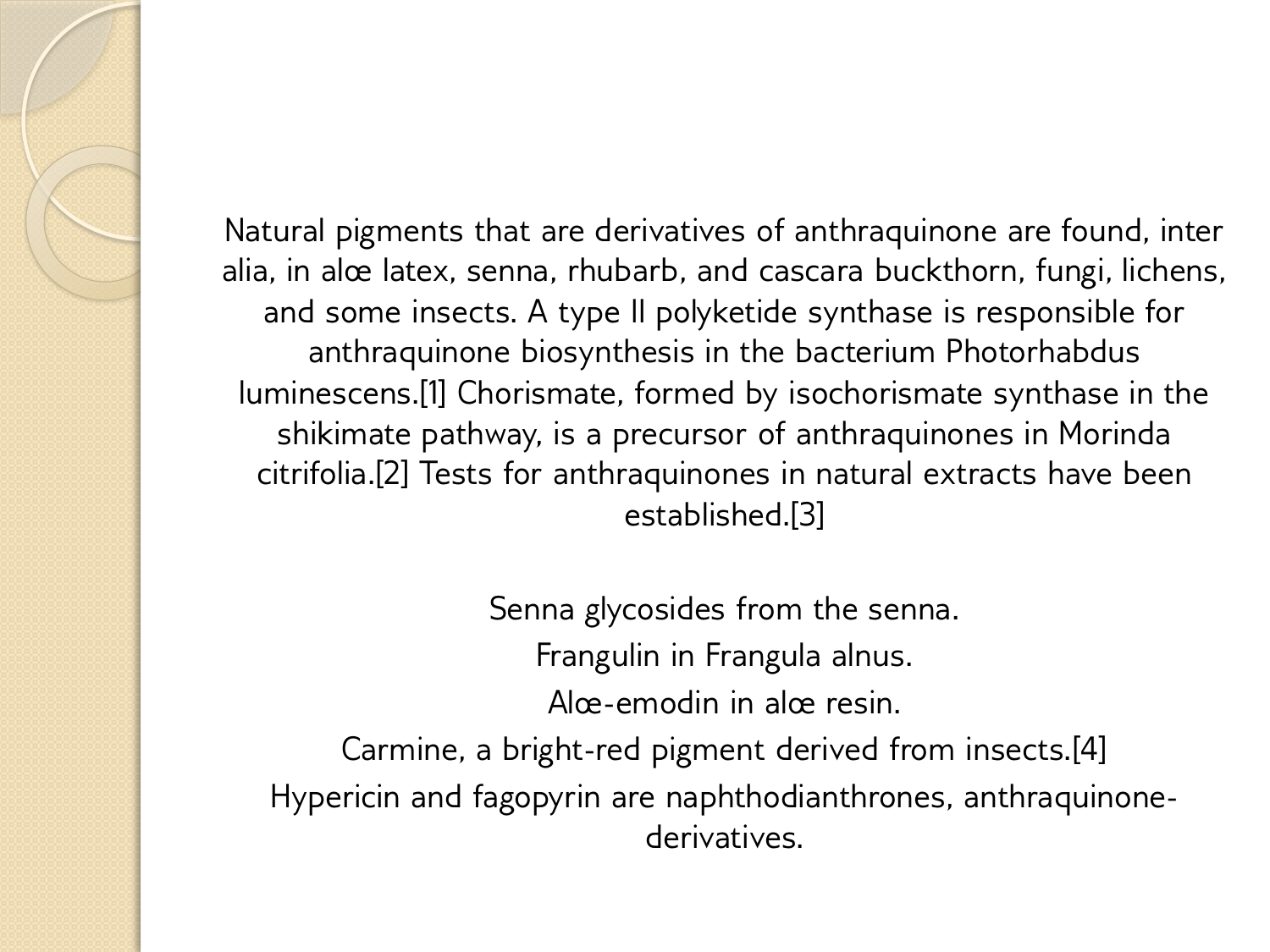

#
Natural pigments that are derivatives of anthraquinone are found, inter alia, in aloe latex, senna, rhubarb, and cascara buckthorn, fungi, lichens, and some insects. A type II polyketide synthase is responsible for anthraquinone biosynthesis in the bacterium Photorhabdus luminescens.[1] Chorismate, formed by isochorismate synthase in the shikimate pathway, is a precursor of anthraquinones in Morinda citrifolia.[2] Tests for anthraquinones in natural extracts have been established.[3]

Senna glycosides from the senna.
Frangulin in Frangula alnus.
Aloe-emodin in aloe resin.
Carmine, a bright-red pigment derived from insects.[4]
Hypericin and fagopyrin are naphthodianthrones, anthraquinone-derivatives.